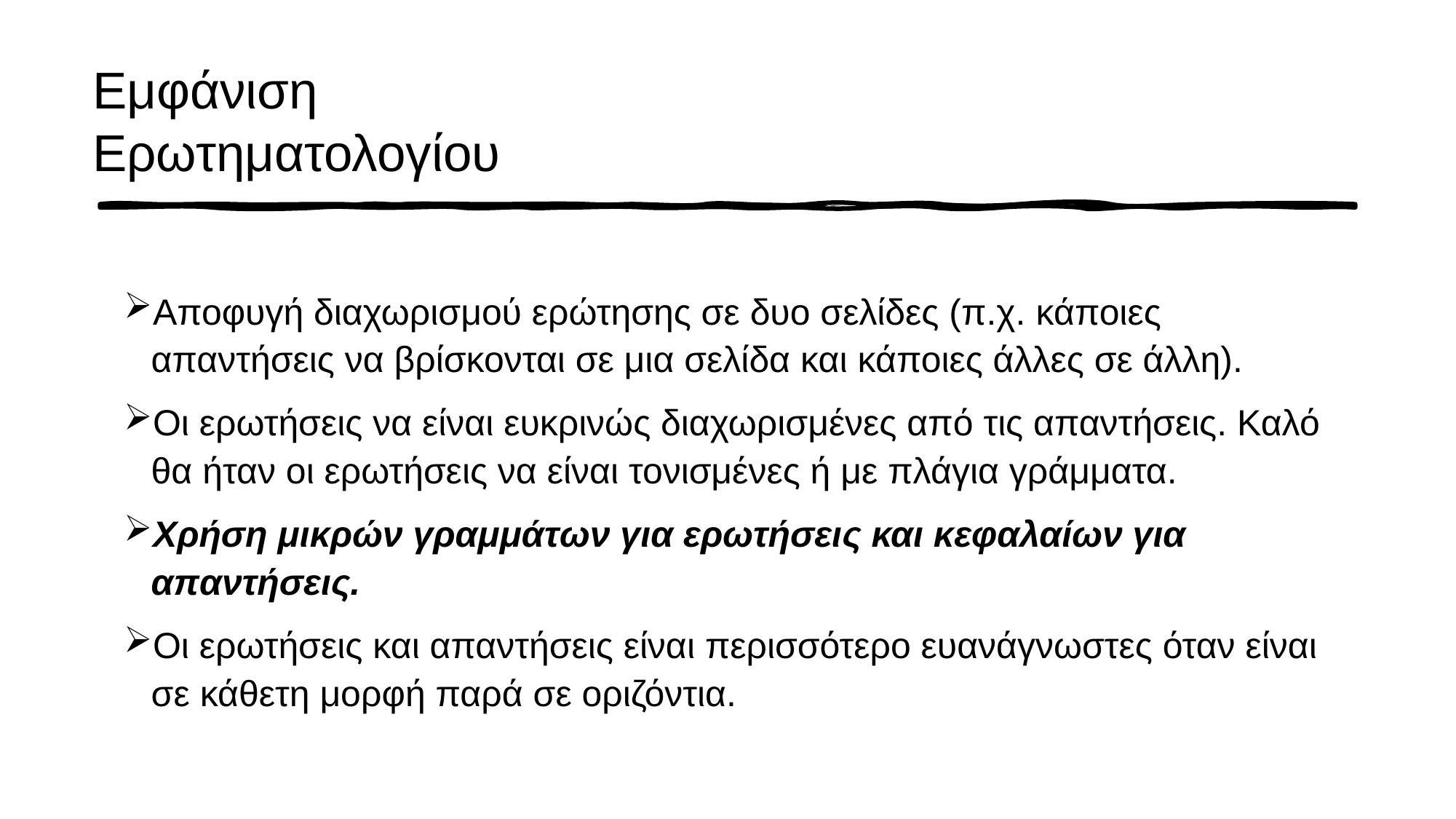

# Εμφάνιση Ερωτηματολογίου
Αποφυγή διαχωρισμού ερώτησης σε δυο σελίδες (π.χ. κάποιες απαντήσεις να βρίσκονται σε μια σελίδα και κάποιες άλλες σε άλλη).
Οι ερωτήσεις να είναι ευκρινώς διαχωρισμένες από τις απαντήσεις. Καλό θα ήταν οι ερωτήσεις να είναι τονισμένες ή με πλάγια γράμματα.
Χρήση μικρών γραμμάτων για ερωτήσεις και κεφαλαίων για απαντήσεις.
Οι ερωτήσεις και απαντήσεις είναι περισσότερο ευανάγνωστες όταν είναι σε κάθετη μορφή παρά σε οριζόντια.